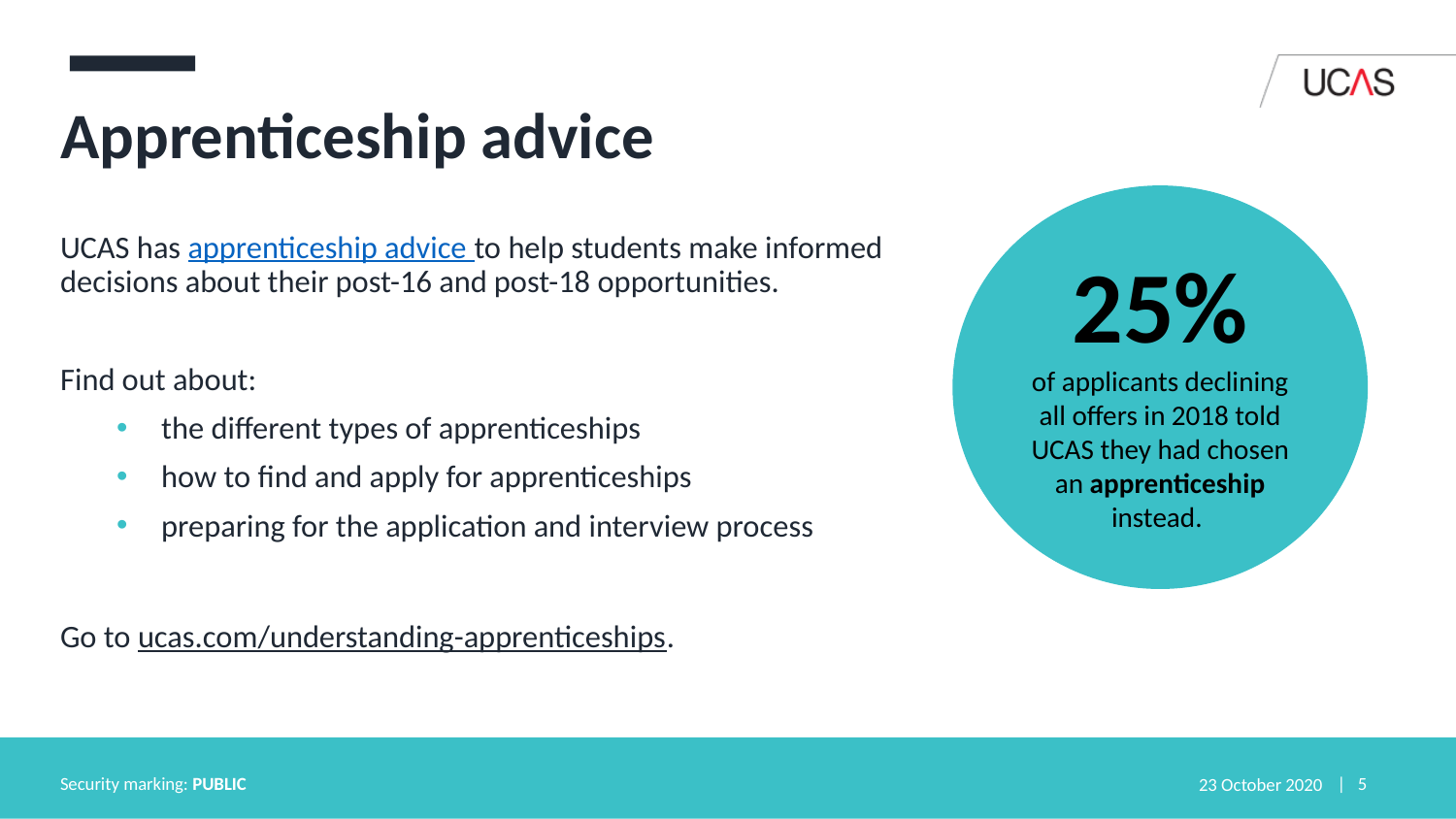

# Apprenticeship advice
25%
of applicants declining all offers in 2018 told UCAS they had chosen an apprenticeship instead.
UCAS has apprenticeship advice to help students make informed decisions about their post-16 and post-18 opportunities.

Find out about:
the different types of apprenticeships
how to find and apply for apprenticeships
preparing for the application and interview process

Go to ucas.com/understanding-apprenticeships.

Security marking: PUBLIC
23 October 2020
|   5